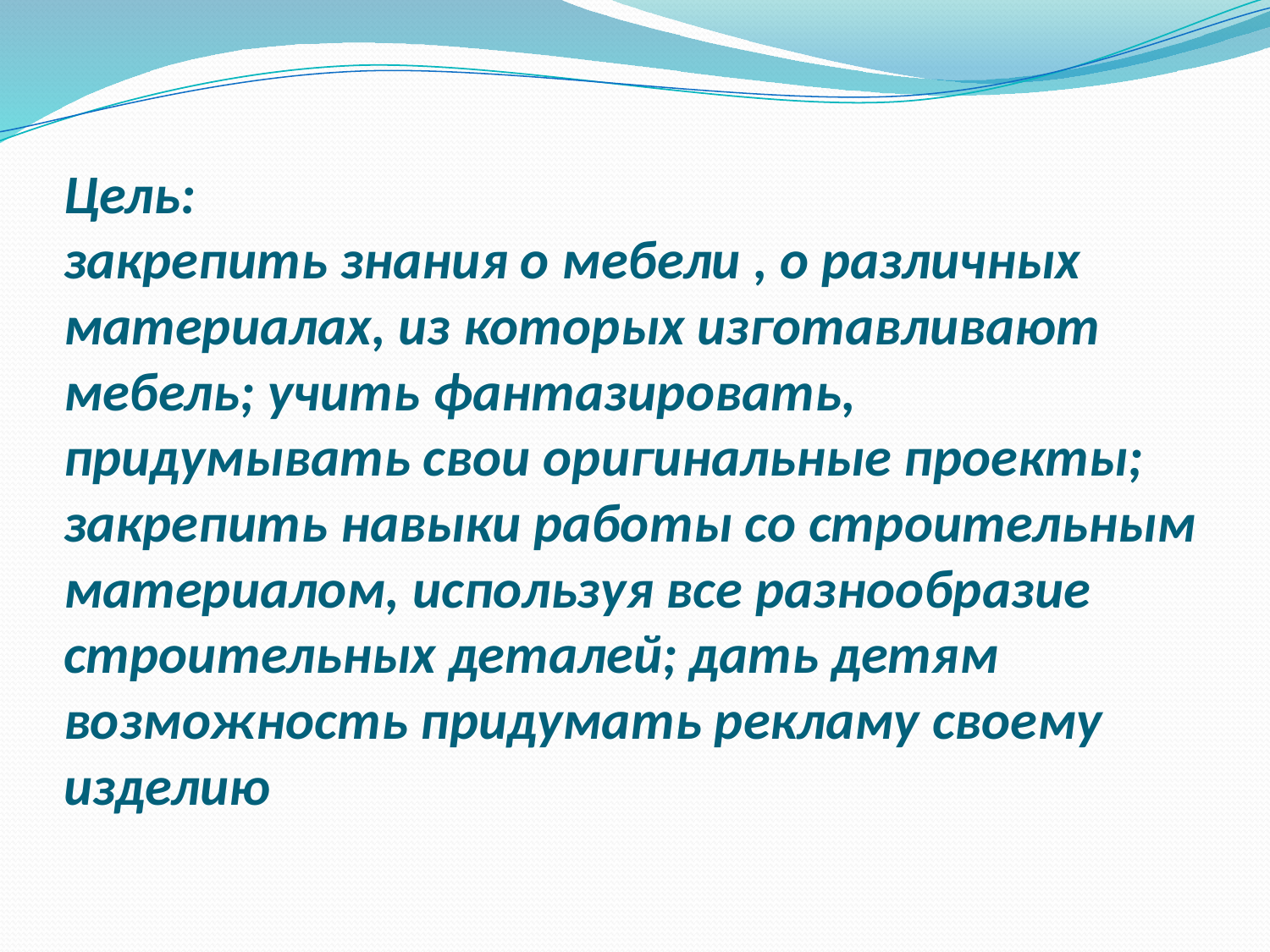

# Цель: закрепить знания о мебели , о различных материалах, из которых изготавливают мебель; учить фантазировать, придумывать свои оригинальные проекты; закрепить навыки работы со строительным материалом, используя все разнообразие строительных деталей; дать детям возможность придумать рекламу своему изделию